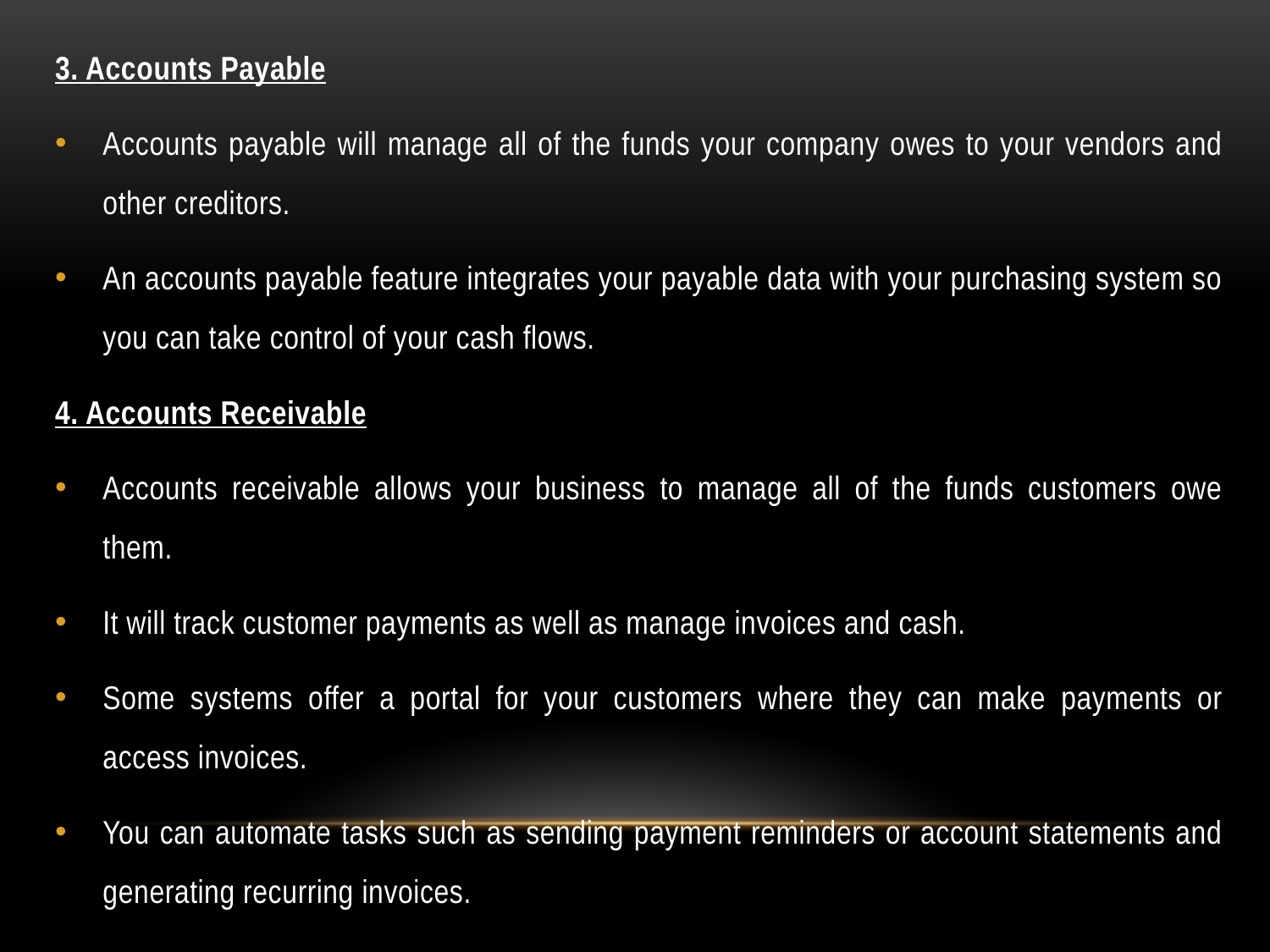

3. Accounts Payable
Accounts payable will manage all of the funds your company owes to your vendors and other creditors.
An accounts payable feature integrates your payable data with your purchasing system so you can take control of your cash flows.
4. Accounts Receivable
Accounts receivable allows your business to manage all of the funds customers owe them.
It will track customer payments as well as manage invoices and cash.
Some systems offer a portal for your customers where they can make payments or access invoices.
You can automate tasks such as sending payment reminders or account statements and generating recurring invoices.